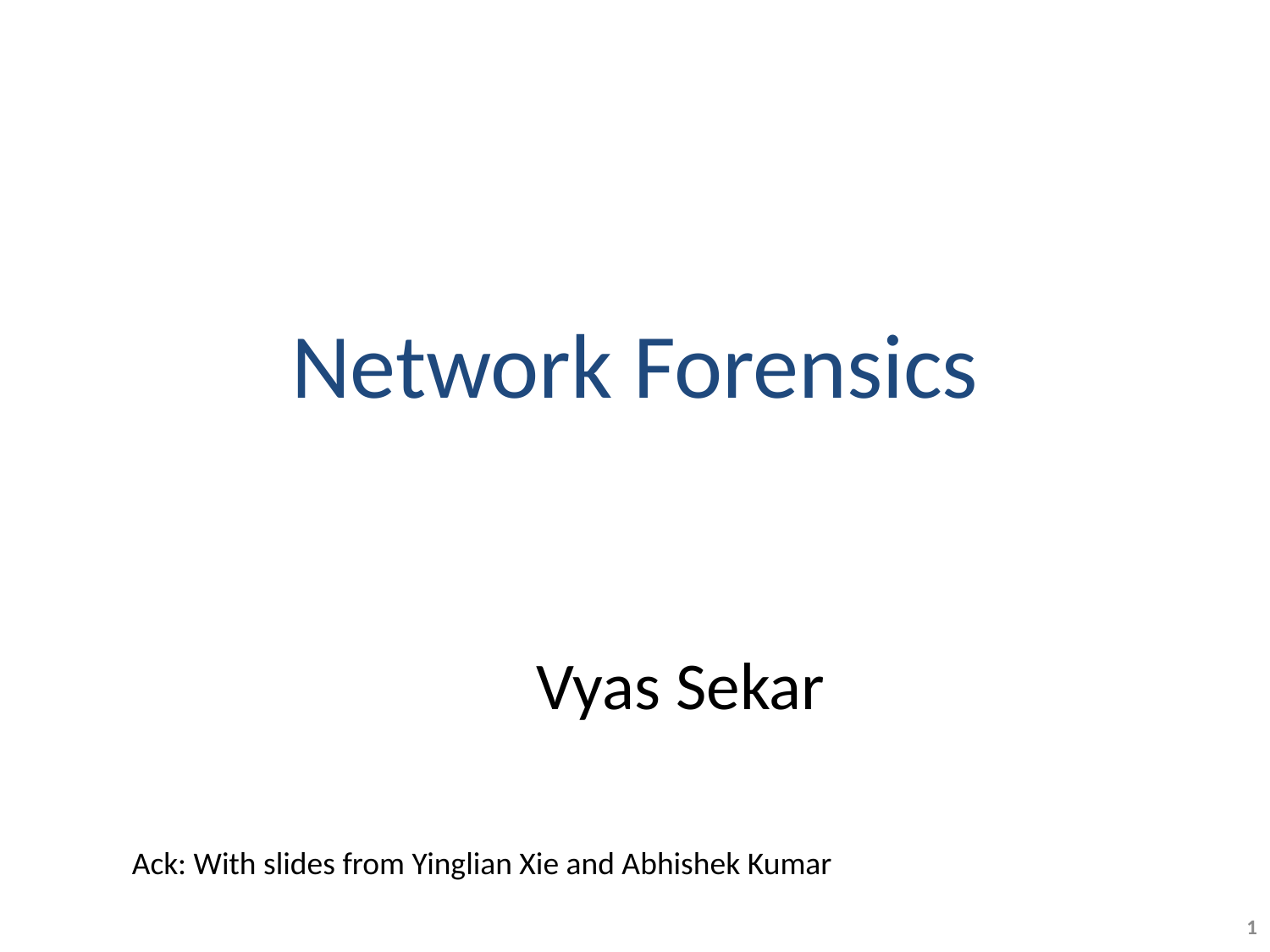

# Network Forensics
      Vyas Sekar

Ack: With slides from Yinglian Xie and Abhishek Kumar
1